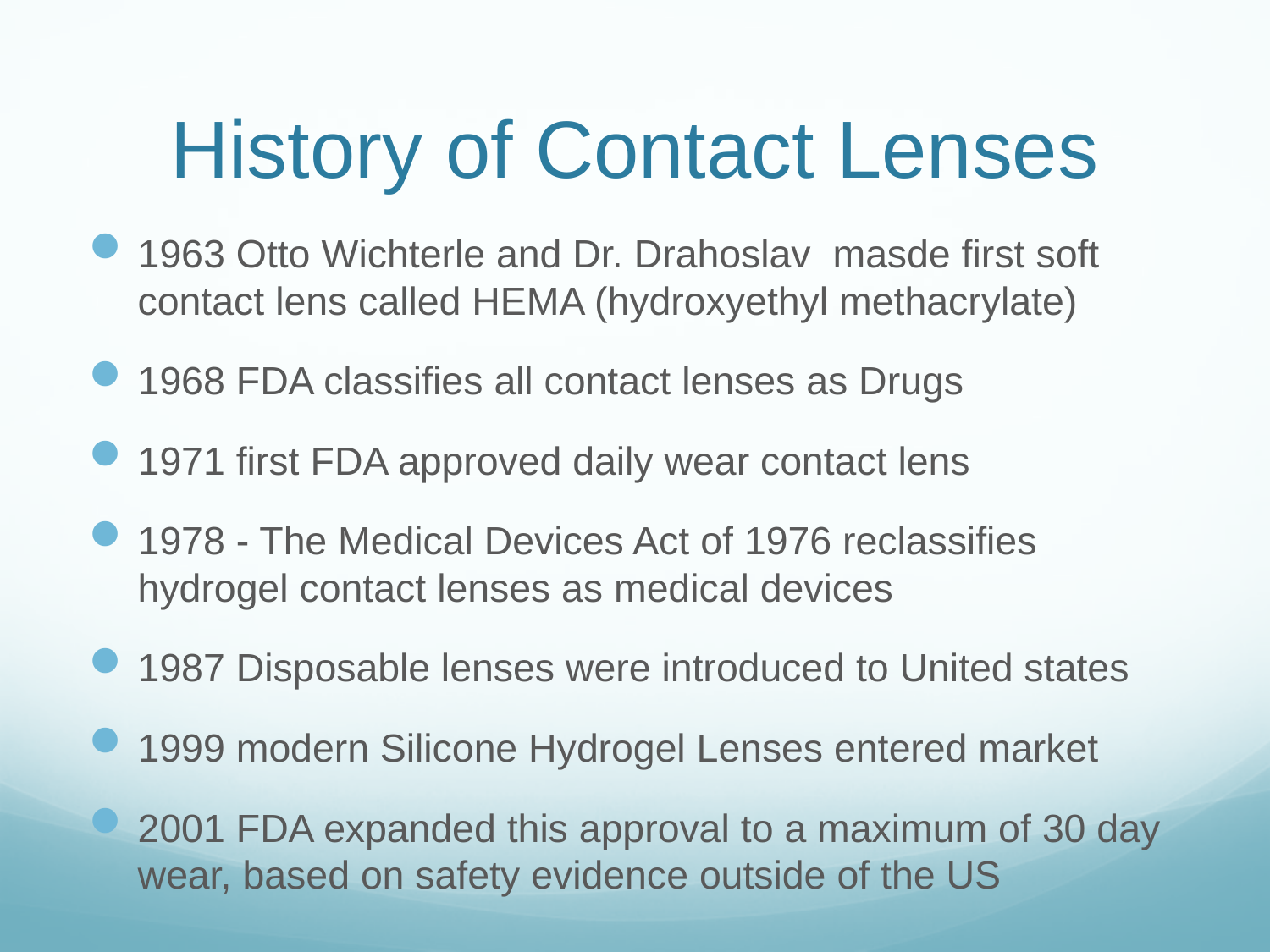

# History of Contact Lenses
1963 Otto Wichterle and Dr. Drahoslav  masde first soft contact lens called HEMA (hydroxyethyl methacrylate)
1968 FDA classifies all contact lenses as Drugs
1971 first FDA approved daily wear contact lens
1978 - The Medical Devices Act of 1976 reclassifies hydrogel contact lenses as medical devices
1987 Disposable lenses were introduced to United states
1999 modern Silicone Hydrogel Lenses entered market
2001 FDA expanded this approval to a maximum of 30 day wear, based on safety evidence outside of the US